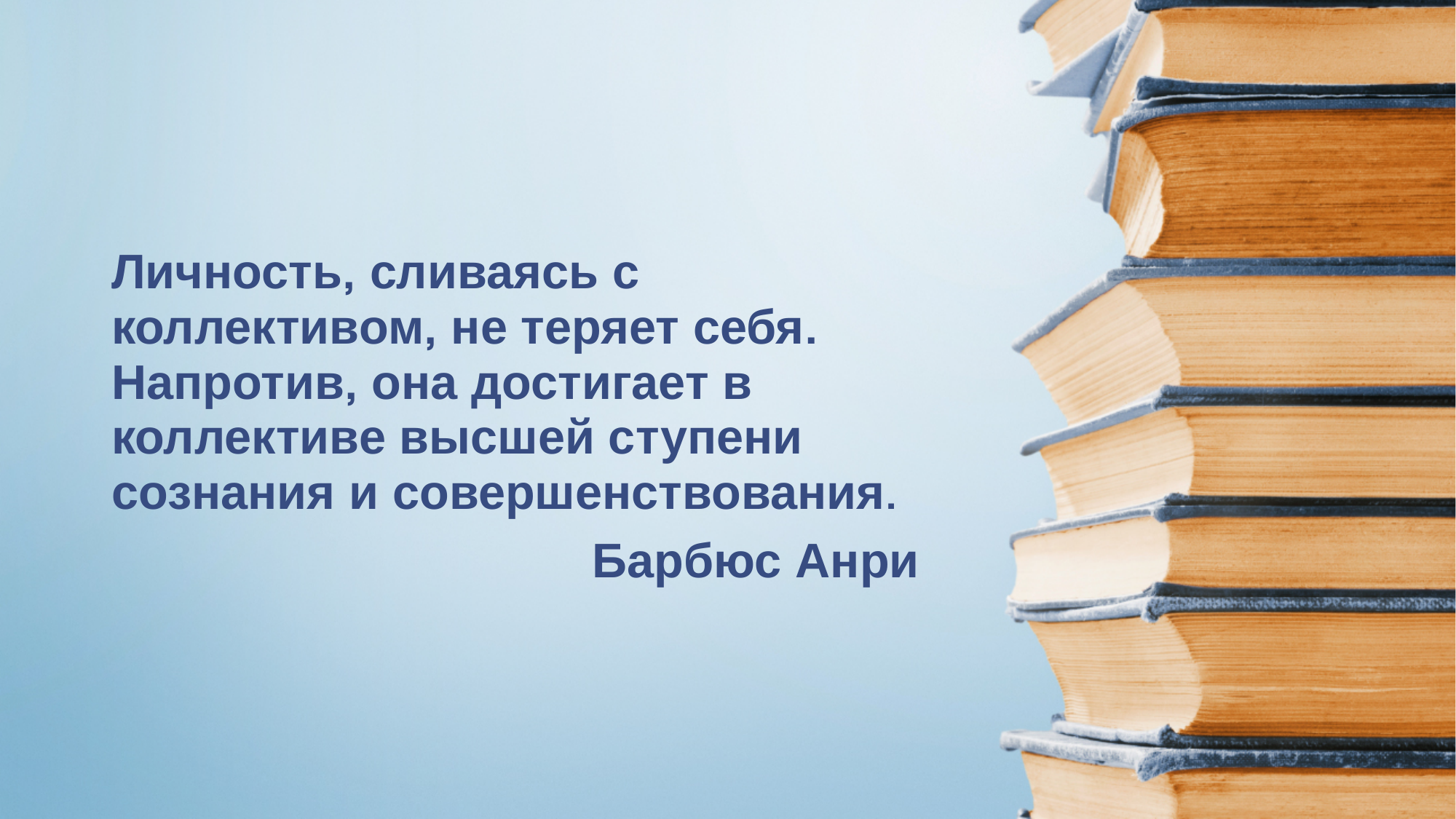

Личность, сливаясь с коллективом, не теряет себя. Напротив, она достигает в
коллективе высшей ступени сознания и совершенствования.
# Барбюс Анри